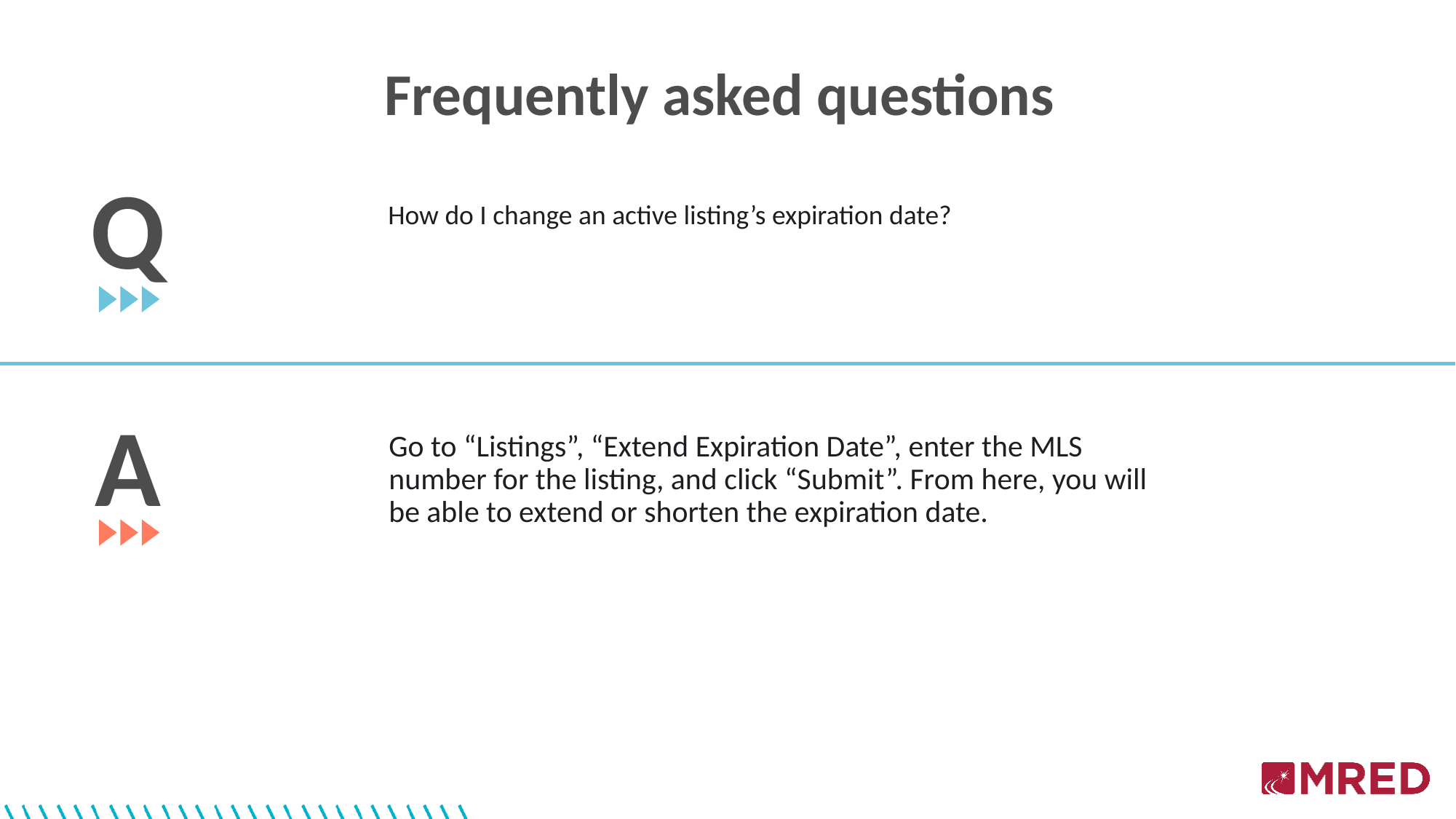

Frequently asked questions
Q
How do I change an active listing’s expiration date?

A
Go to “Listings”, “Extend Expiration Date”, enter the MLS number for the listing, and click “Submit”. From here, you will be able to extend or shorten the expiration date.